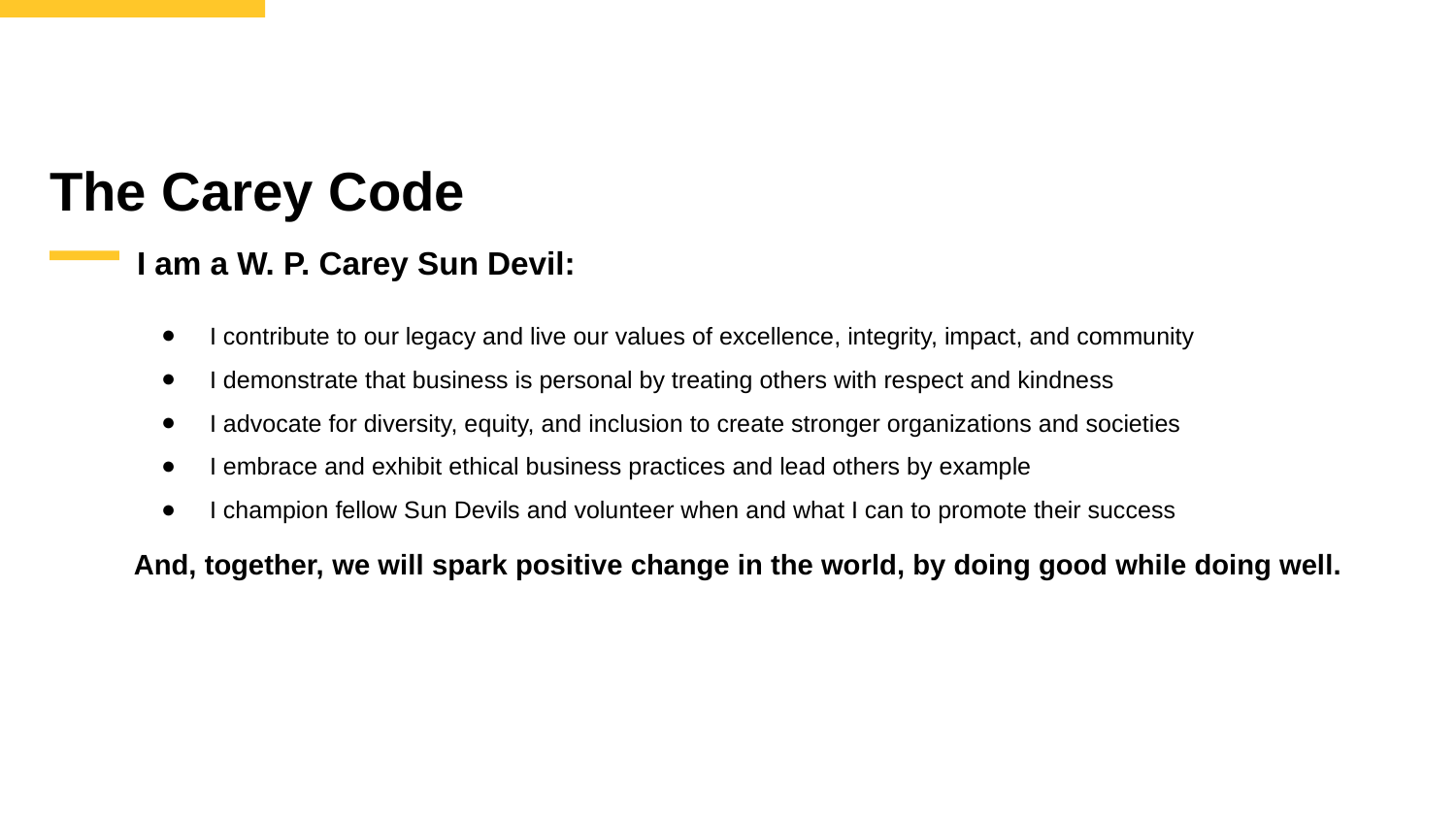

# The Carey Code
I am a W. P. Carey Sun Devil:

I contribute to our legacy and live our values of excellence, integrity, impact, and community
I demonstrate that business is personal by treating others with respect and kindness
I advocate for diversity, equity, and inclusion to create stronger organizations and societies
I embrace and exhibit ethical business practices and lead others by example
I champion fellow Sun Devils and volunteer when and what I can to promote their success
And, together, we will spark positive change in the world, by doing good while doing well.